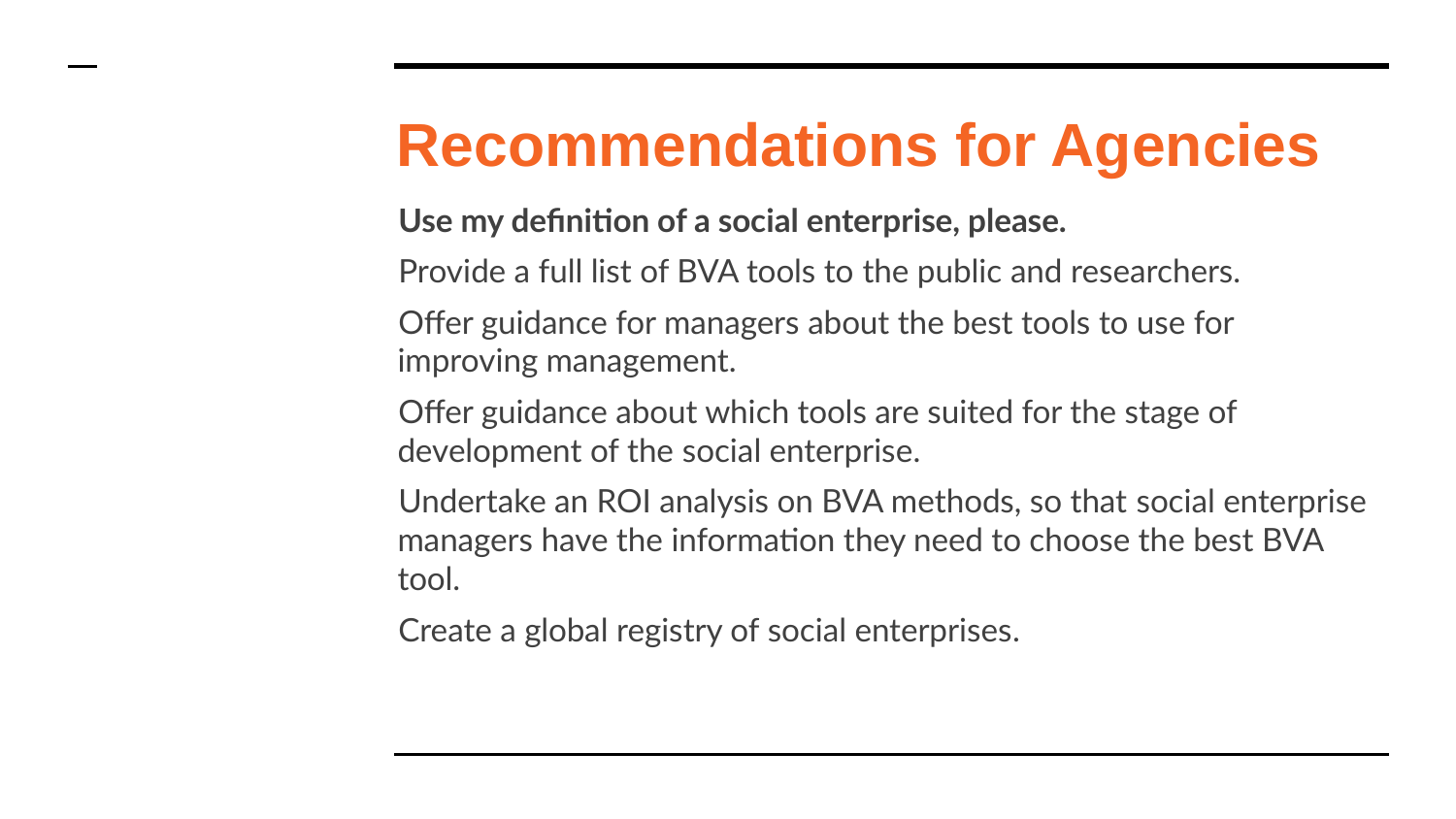

# Recommendations for Agencies
Use my definition of a social enterprise, please.
Provide a full list of BVA tools to the public and researchers.
Offer guidance for managers about the best tools to use for improving management.
Offer guidance about which tools are suited for the stage of development of the social enterprise.
Undertake an ROI analysis on BVA methods, so that social enterprise managers have the information they need to choose the best BVA tool.
Create a global registry of social enterprises.